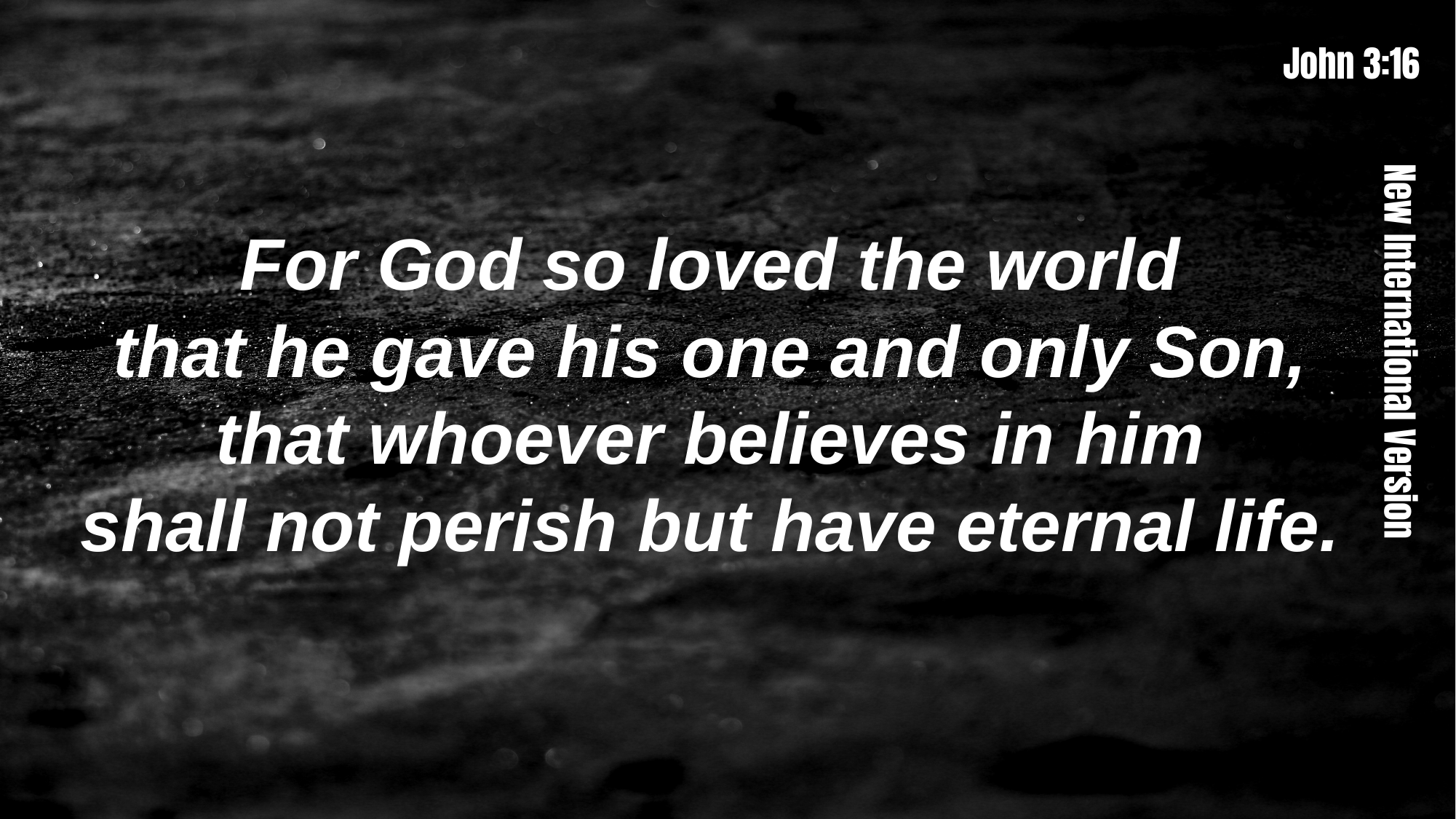

John 3:16
For God so loved the world
that he gave his one and only Son,
that whoever believes in him
shall not perish but have eternal life.
New International Version